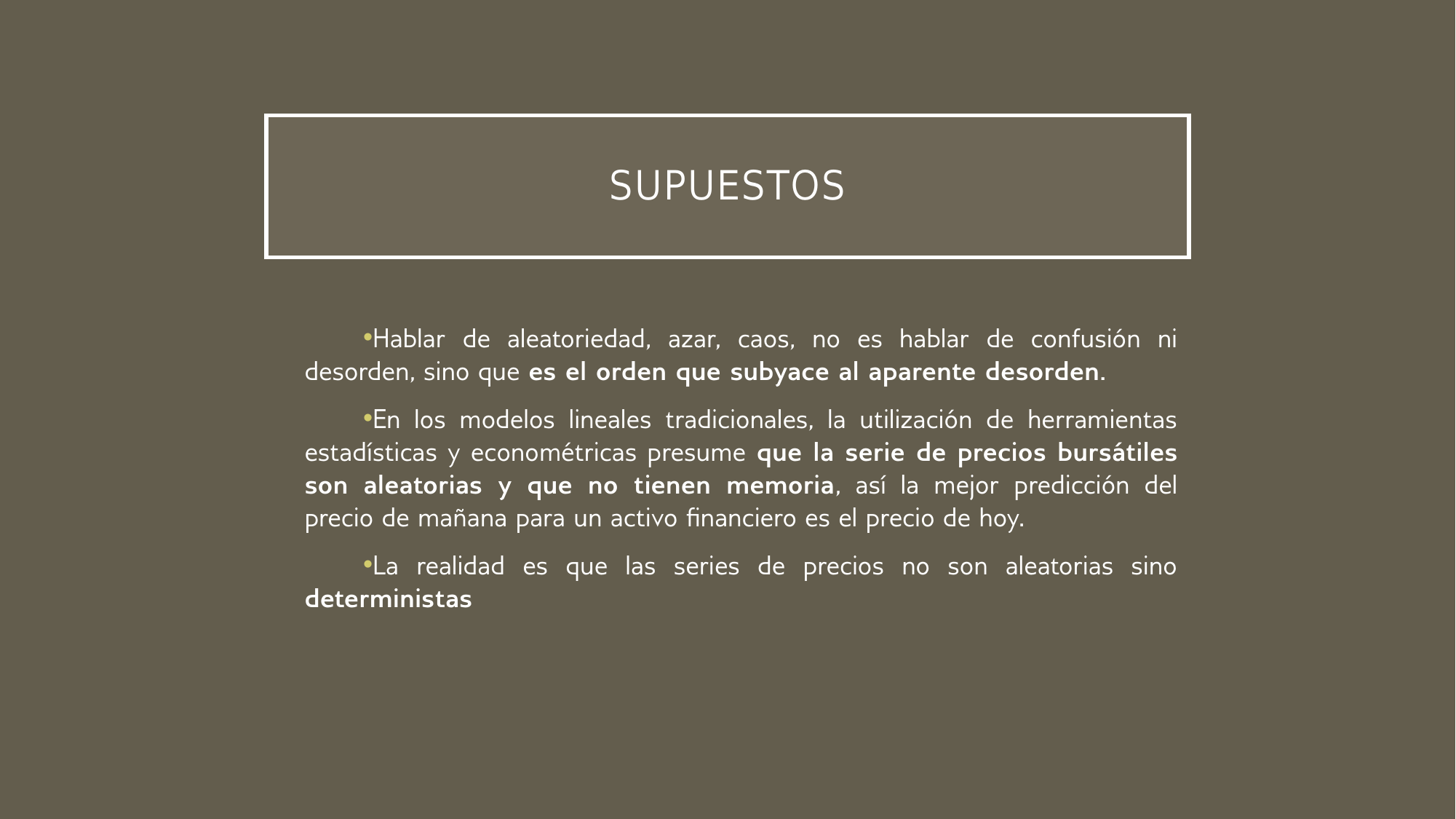

# SUPUESTOS
Hablar de aleatoriedad, azar, caos, no es hablar de confusión ni desorden, sino que es el orden que subyace al aparente desorden.
En los modelos lineales tradicionales, la utilización de herramientas estadísticas y econométricas presume que la serie de precios bursátiles son aleatorias y que no tienen memoria, así la mejor predicción del precio de mañana para un activo financiero es el precio de hoy.
La realidad es que las series de precios no son aleatorias sino deterministas